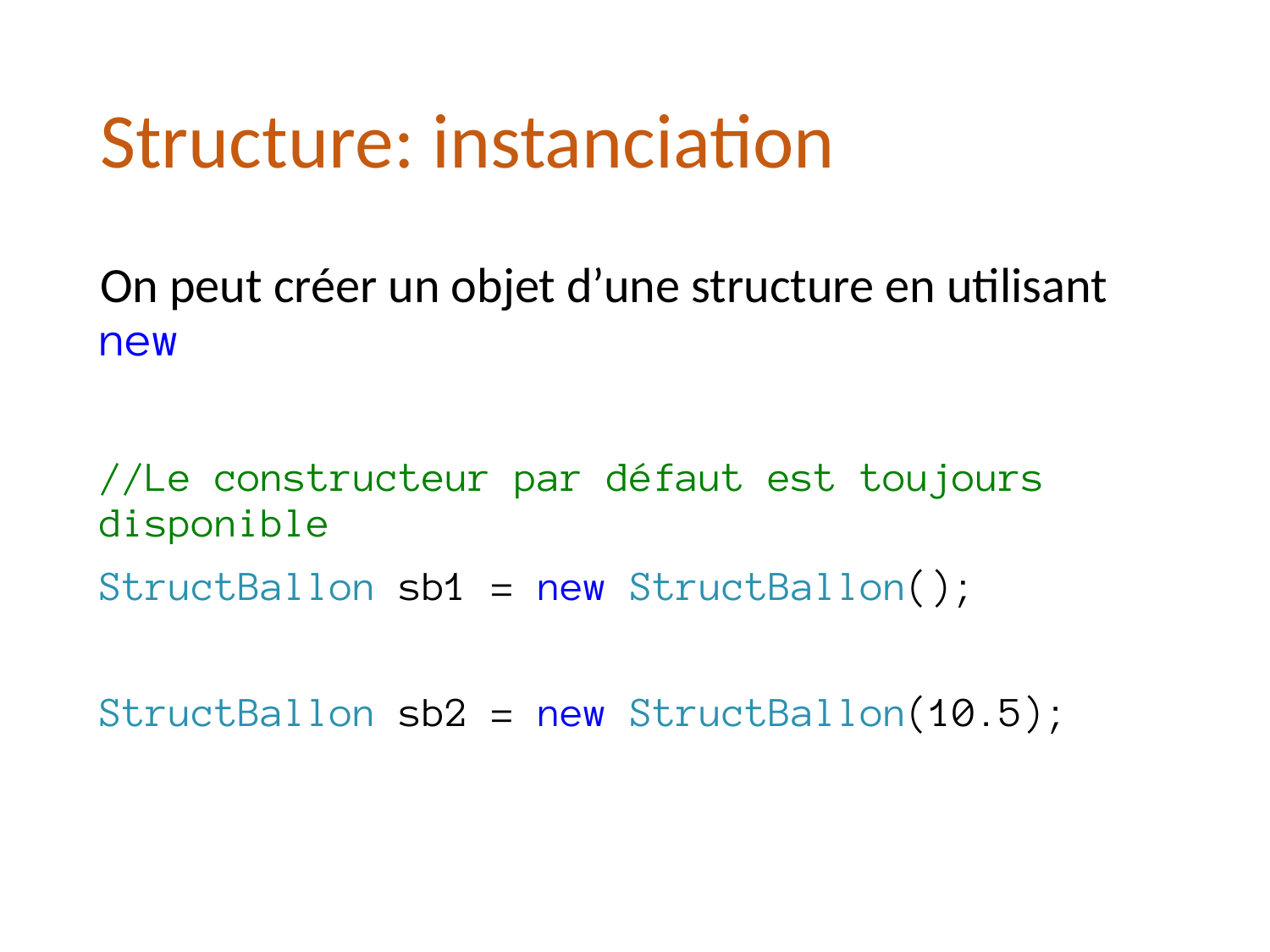

# Structure: instanciation
On peut créer un objet d’une structure en utilisant new

//Le constructeur par défaut est toujours disponible
StructBallon sb1 = new StructBallon();

StructBallon sb2 = new StructBallon(10.5);